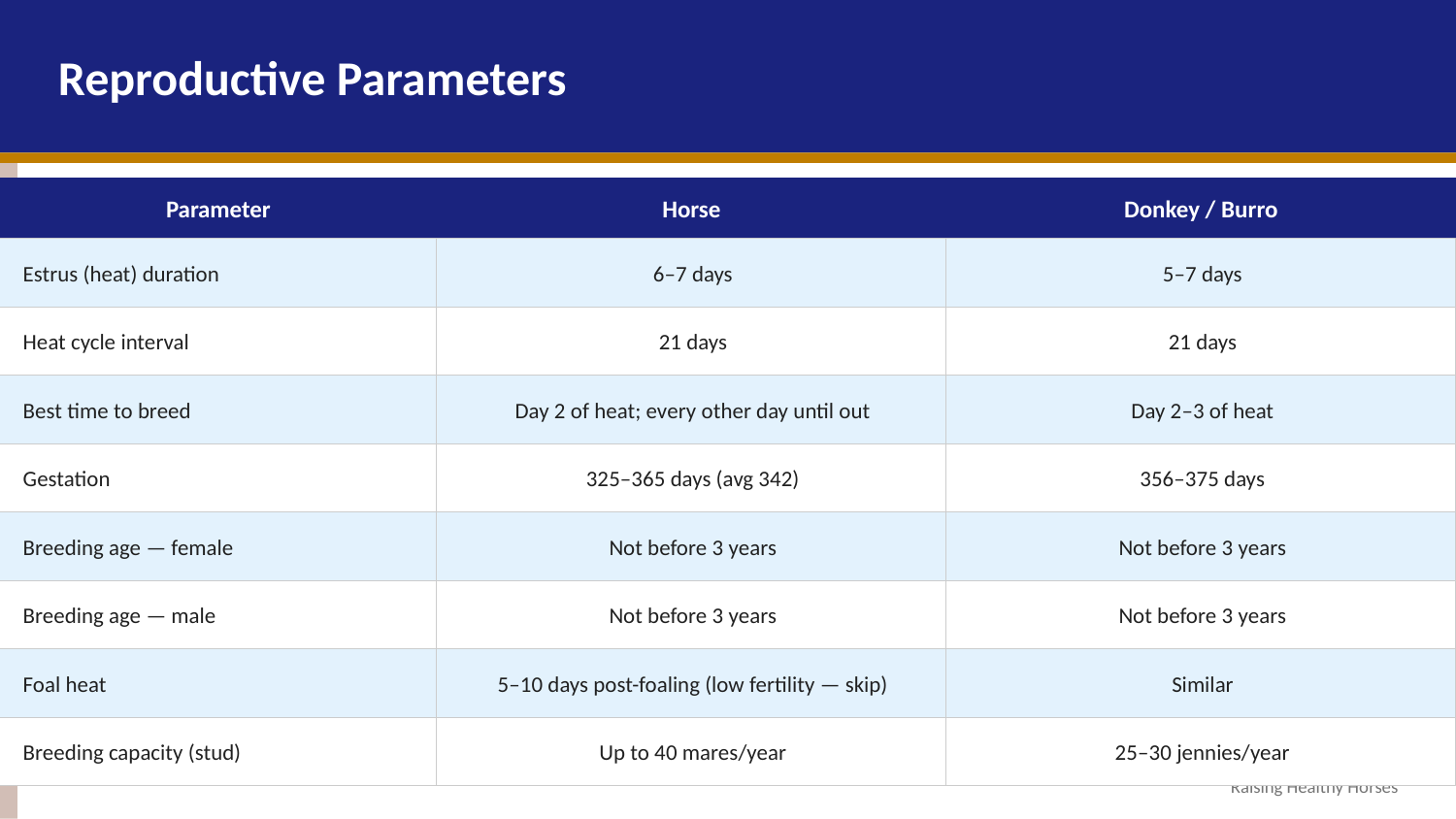

Reproductive Parameters

Parameter

Horse

Donkey / Burro

Estrus (heat) duration

6–7 days

5–7 days

Heat cycle interval

21 days

21 days

Best time to breed

Day 2 of heat; every other day until out

Day 2–3 of heat

Gestation

325–365 days (avg 342)

356–375 days

Breeding age — female

Not before 3 years

Not before 3 years

Breeding age — male

Not before 3 years

Not before 3 years

Foal heat

5–10 days post-foaling (low fertility — skip)

Similar

Breeding capacity (stud)

Up to 40 mares/year

25–30 jennies/year
Raising Healthy Horses